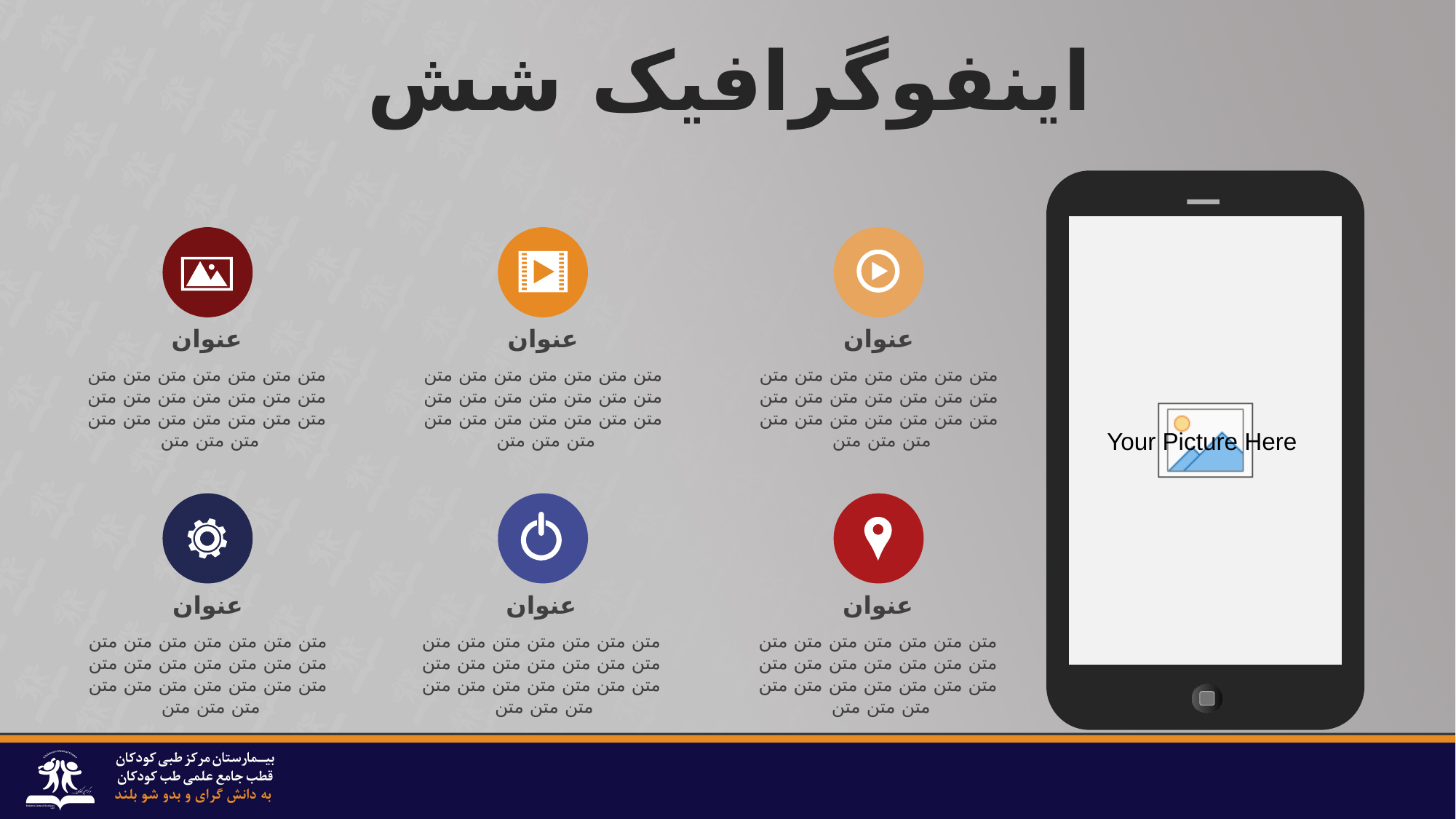

اینفوگرافیک شش

عنوان
متن متن متن متن متن متن متن متن متن متن متن متن متن متن متن متن متن متن متن متن متن متن متن متن
عنوان
متن متن متن متن متن متن متن متن متن متن متن متن متن متن متن متن متن متن متن متن متن متن متن متن
عنوان
متن متن متن متن متن متن متن متن متن متن متن متن متن متن متن متن متن متن متن متن متن متن متن متن

عنوان
متن متن متن متن متن متن متن متن متن متن متن متن متن متن متن متن متن متن متن متن متن متن متن متن
عنوان
متن متن متن متن متن متن متن متن متن متن متن متن متن متن متن متن متن متن متن متن متن متن متن متن
عنوان
متن متن متن متن متن متن متن متن متن متن متن متن متن متن متن متن متن متن متن متن متن متن متن متن